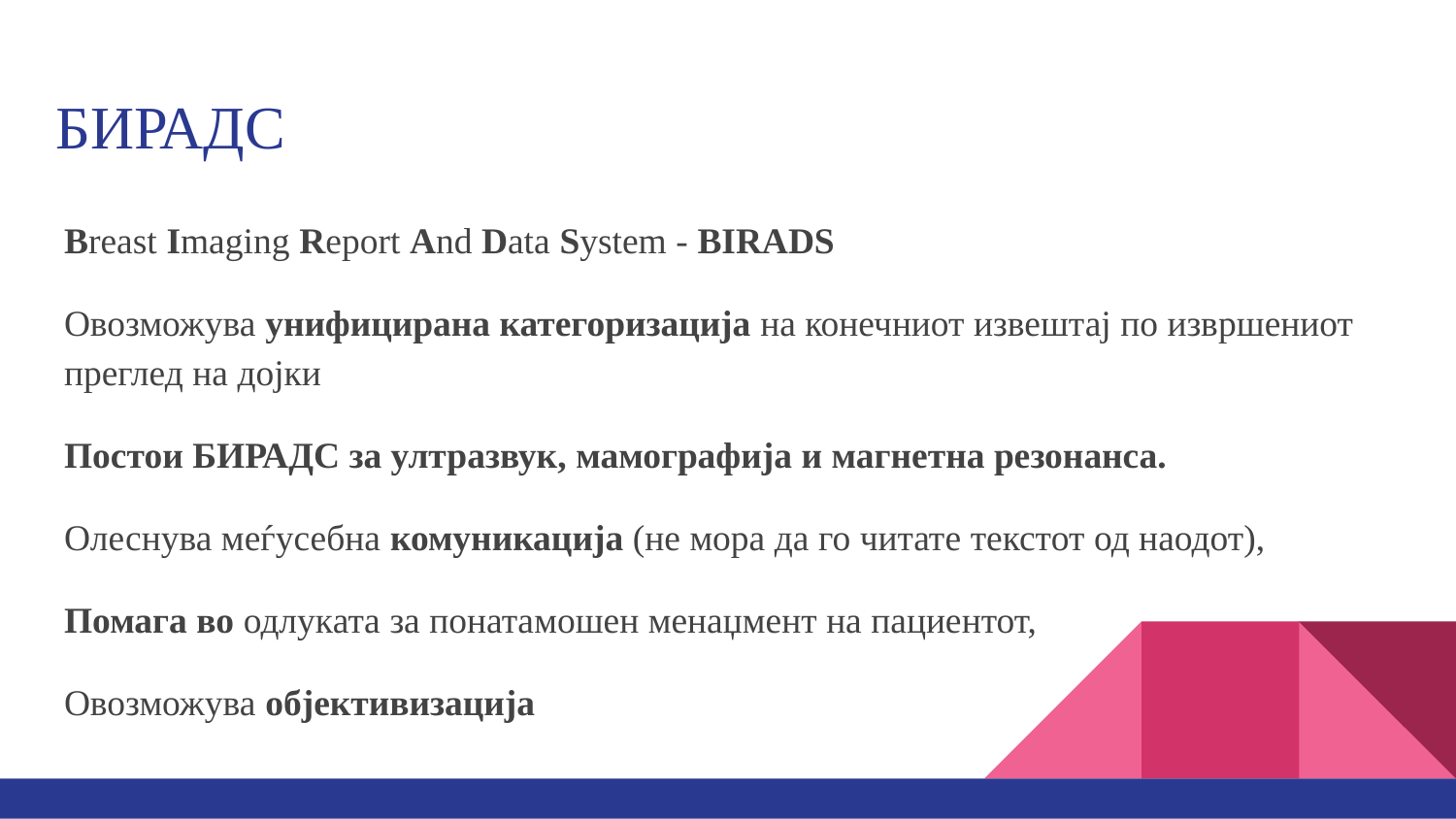

# БИРАДС
Breast Imaging Report And Data System - BIRADS
Овозможува унифицирана категоризација на конечниот извештај по извршениот преглед на дојки
Постои БИРАДС за ултразвук, мамографија и магнетна резонанса.
Олеснува меѓусебна комуникација (не мора да го читате текстот од наодот),
Помага во одлуката за понатамошен менаџмент на пациентот,
Овозможува објективизација